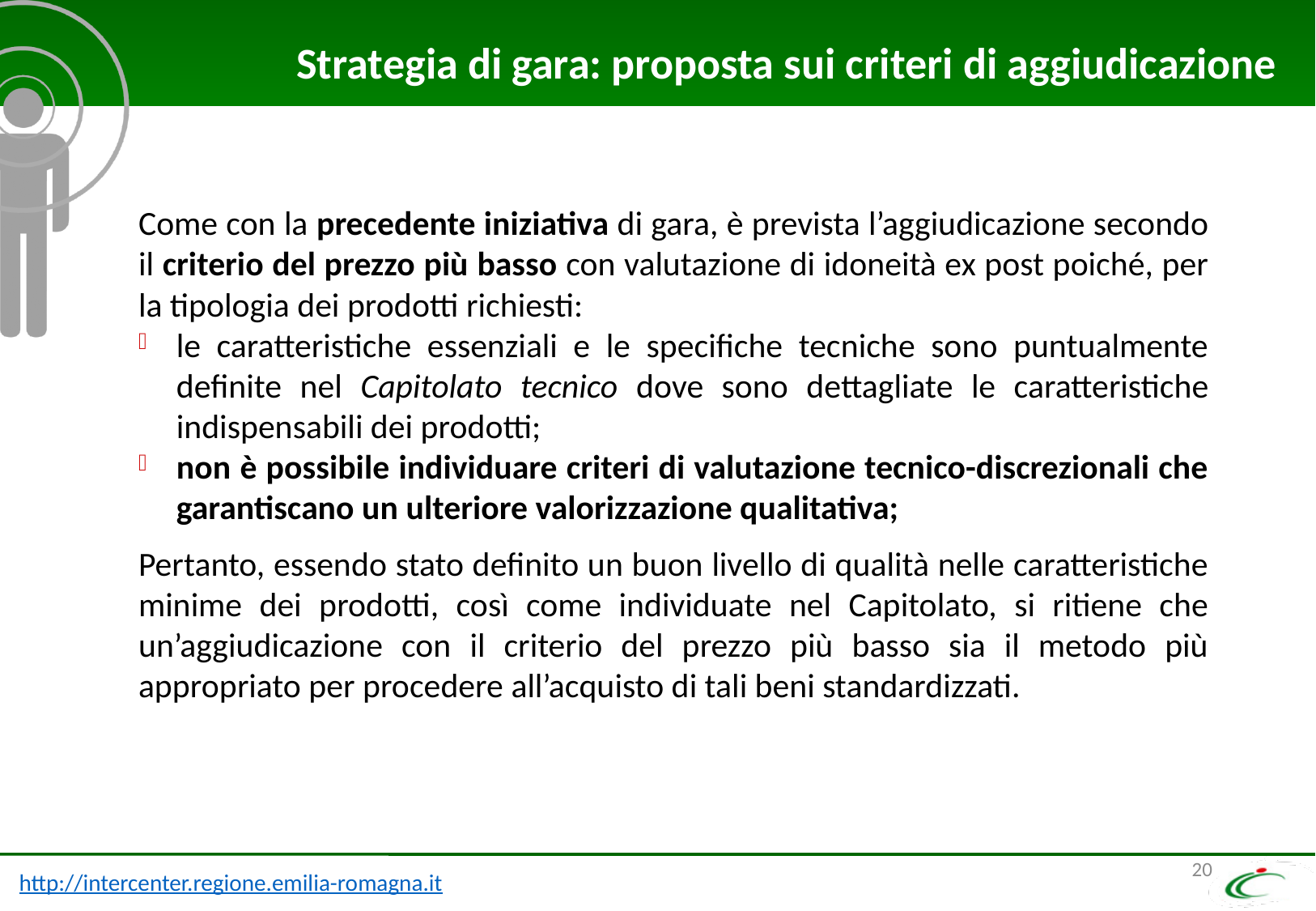

Strategia di gara: proposta sui criteri di aggiudicazione

Come con la precedente iniziativa di gara, è prevista l’aggiudicazione secondo il criterio del prezzo più basso con valutazione di idoneità ex post poiché, per la tipologia dei prodotti richiesti:
le caratteristiche essenziali e le specifiche tecniche sono puntualmente definite nel Capitolato tecnico dove sono dettagliate le caratteristiche indispensabili dei prodotti;
non è possibile individuare criteri di valutazione tecnico-discrezionali che garantiscano un ulteriore valorizzazione qualitativa;

Pertanto, essendo stato definito un buon livello di qualità nelle caratteristiche minime dei prodotti, così come individuate nel Capitolato, si ritiene che un’aggiudicazione con il criterio del prezzo più basso sia il metodo più appropriato per procedere all’acquisto di tali beni standardizzati.

20